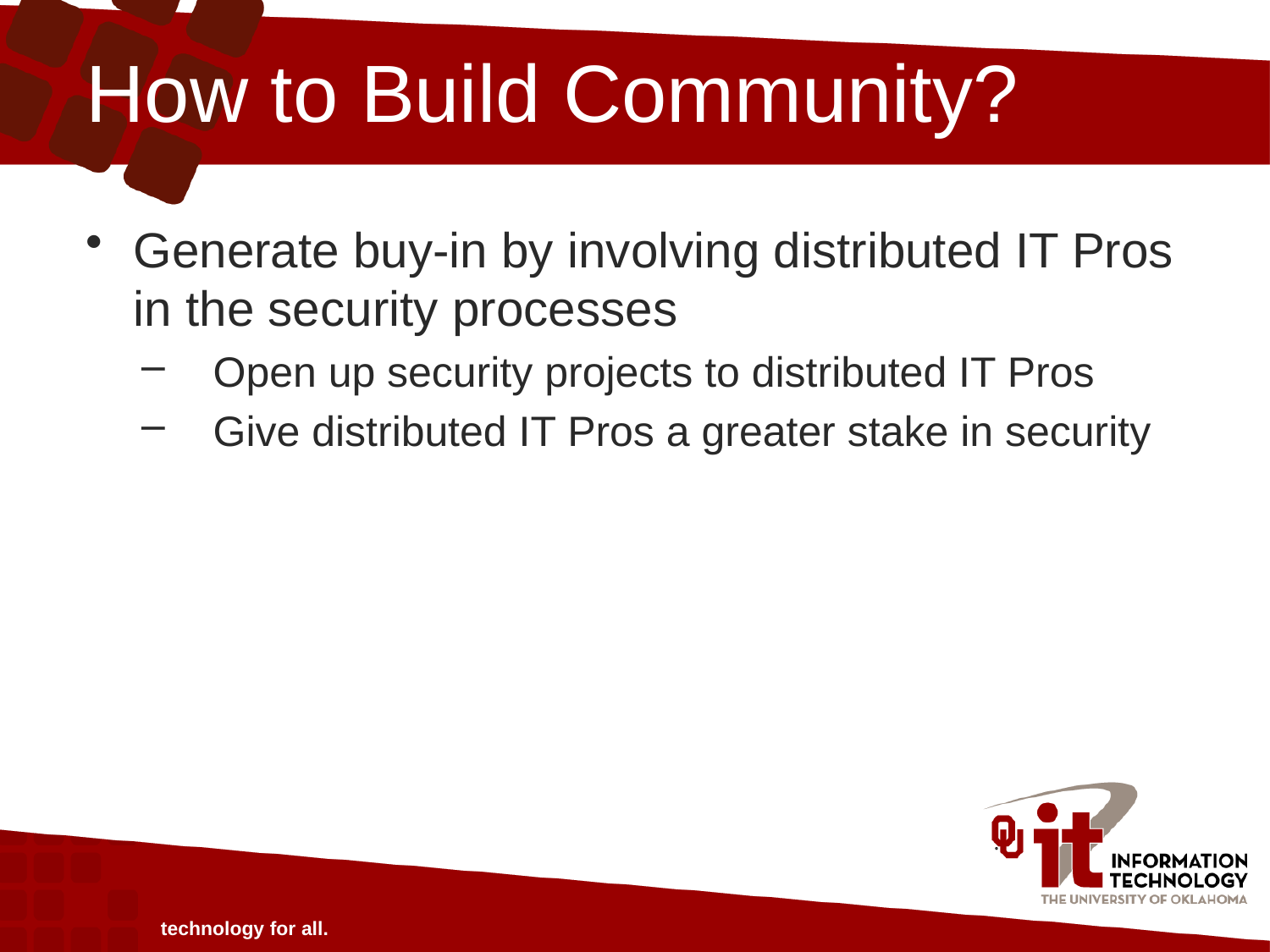

# How to Build Community?
Generate buy-in by involving distributed IT Pros in the security processes
Open up security projects to distributed IT Pros
Give distributed IT Pros a greater stake in security
technology for all.